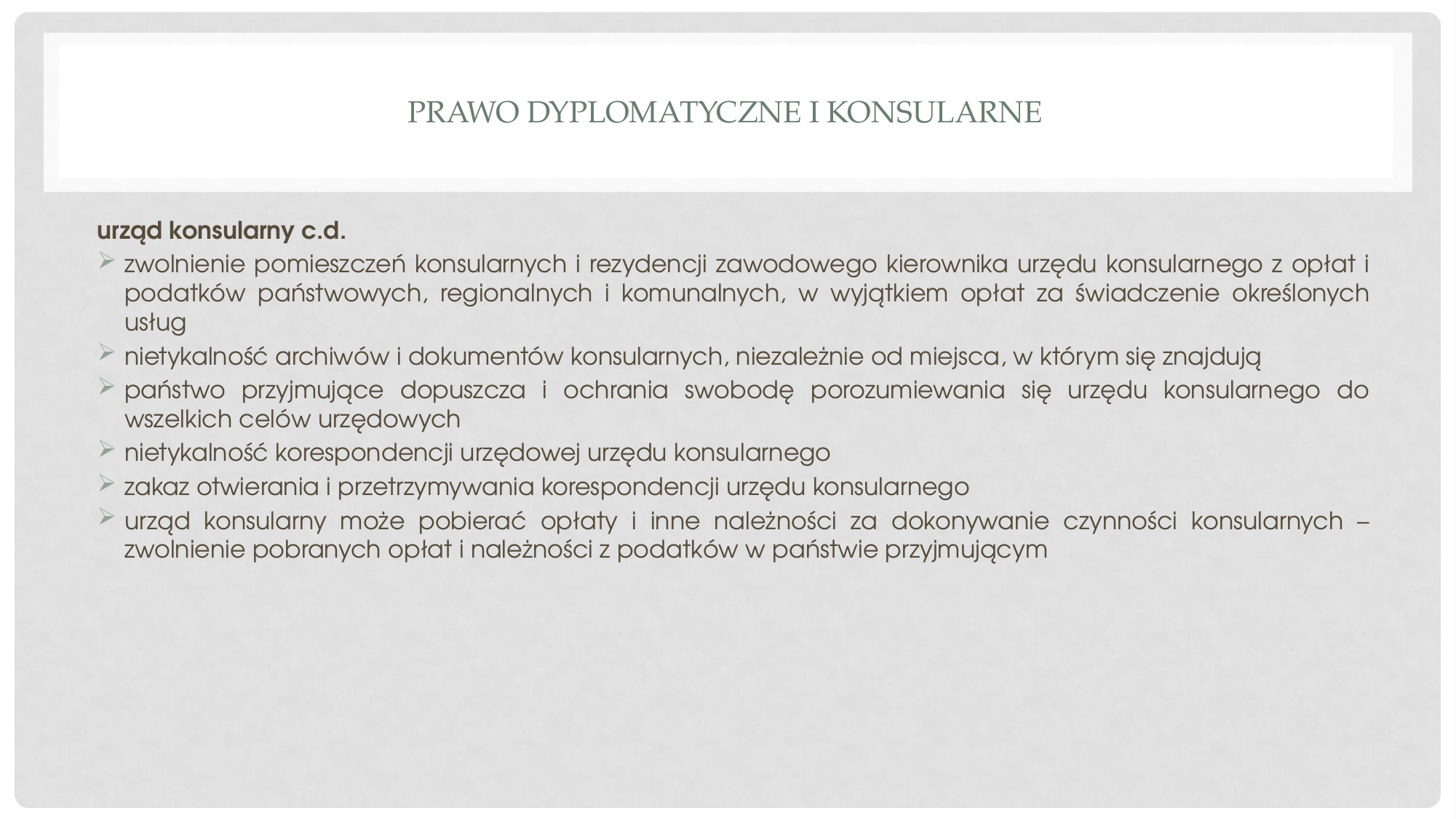

# Prawo dyplomatyczne i konsularne
urząd konsularny c.d.
zwolnienie pomieszczeń konsularnych i rezydencji zawodowego kierownika urzędu konsularnego z opłat i podatków państwowych, regionalnych i komunalnych, w wyjątkiem opłat za świadczenie określonych usług
nietykalność archiwów i dokumentów konsularnych, niezależnie od miejsca, w którym się znajdują
państwo przyjmujące dopuszcza i ochrania swobodę porozumiewania się urzędu konsularnego do wszelkich celów urzędowych
nietykalność korespondencji urzędowej urzędu konsularnego
zakaz otwierania i przetrzymywania korespondencji urzędu konsularnego
urząd konsularny może pobierać opłaty i inne należności za dokonywanie czynności konsularnych – zwolnienie pobranych opłat i należności z podatków w państwie przyjmującym